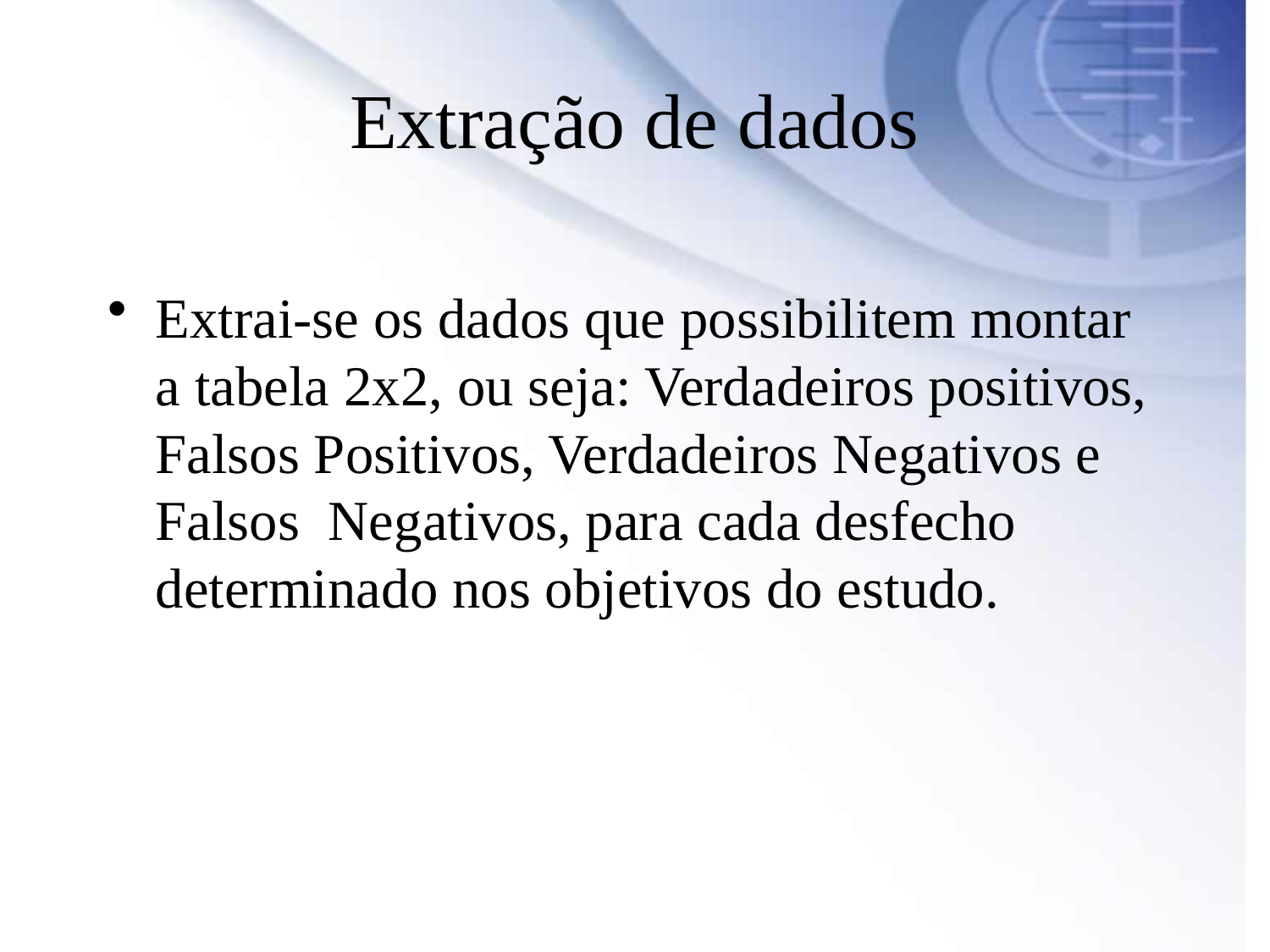

# Extração de dados
Extrai-se os dados que possibilitem montar a tabela 2x2, ou seja: Verdadeiros positivos, Falsos Positivos, Verdadeiros Negativos e Falsos  Negativos, para cada desfecho determinado nos objetivos do estudo.